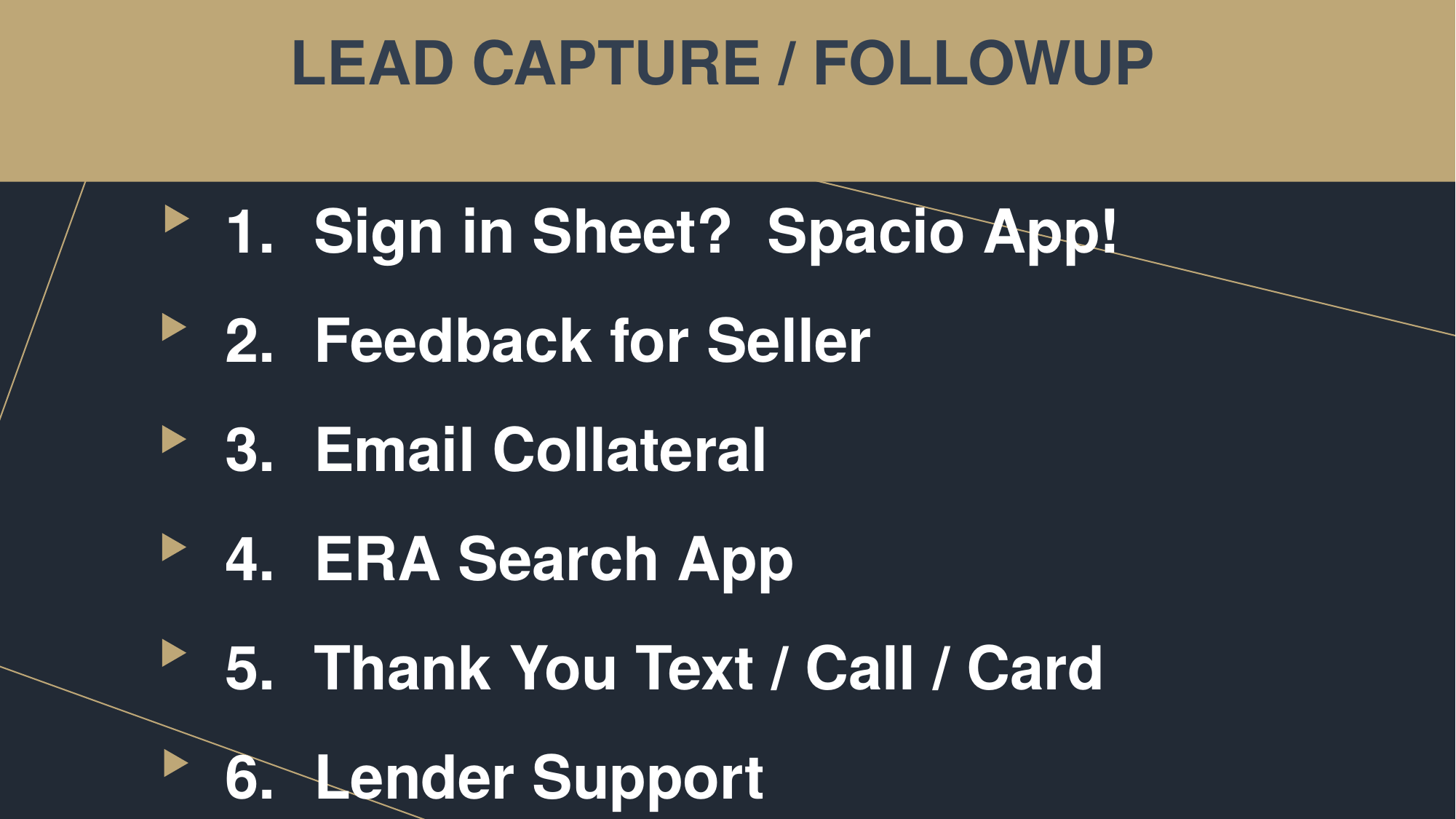

LEAD CAPTURE / FOLLOWUP

Sign in Sheet?  Spacio App!
Feedback for Seller
Email Collateral
ERA Search App
Thank You Text / Call / Card
Lender Support